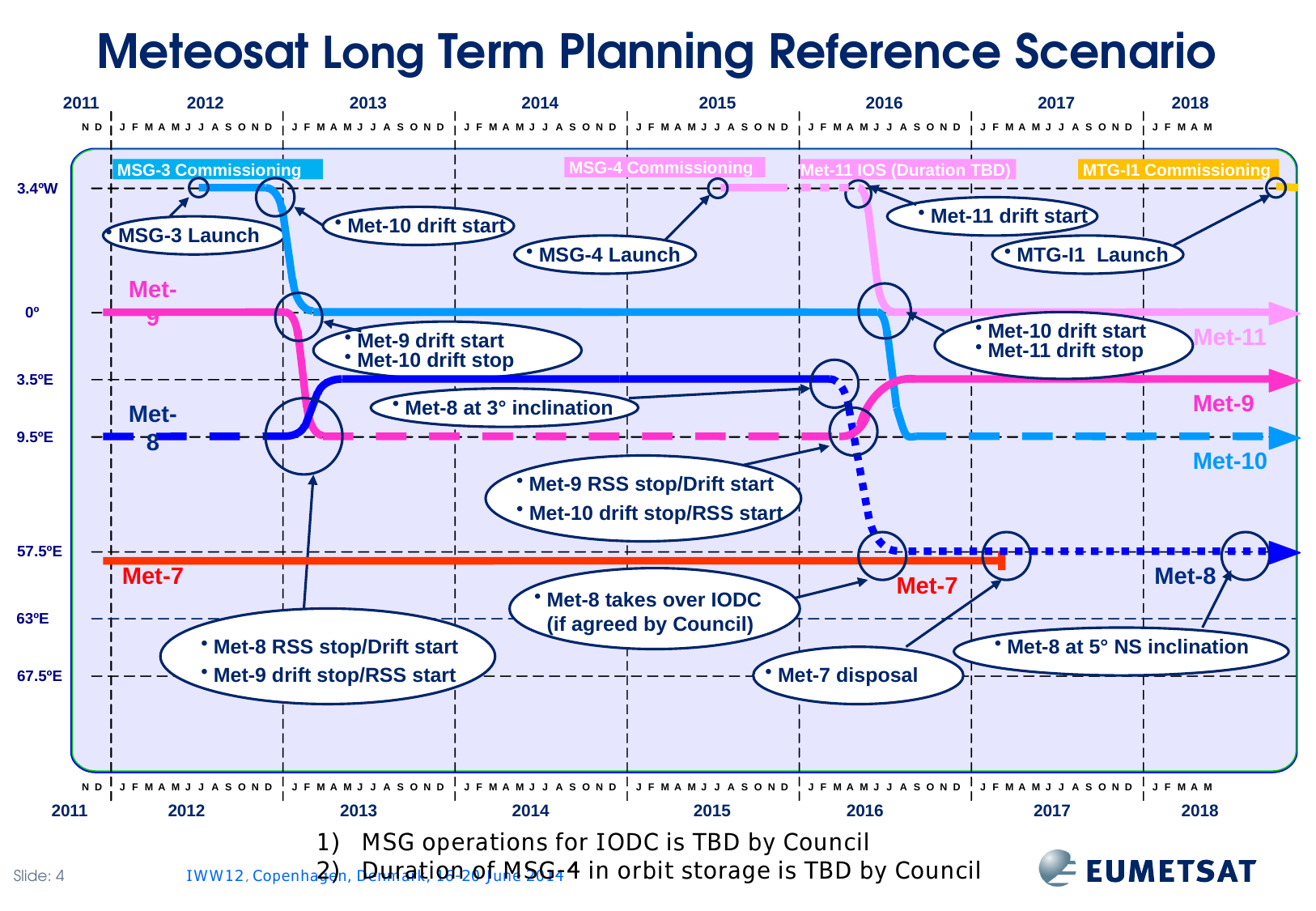

Meteosat Long Term Planning Reference Scenario
2011
2012
2013
2014
2015
2016
2017
2018

N
D
J
F
M
A
M
J
J
A
S
O
N
D
J
F
M
A
M
J
J
A
S
O
N
D
J
F
M
A
M
J
J
A
S
O
N
D
J
F
M
A
M
J
J
A
S
O
N
D
J
F
M
A
M
J
J
A
S
O
N
D
J
F
M
A
M
J
J
A
S
O
N
D
J
F
M
A
M

3.4ºW

0º

9.5ºE

57.5ºE

63ºE

67.5ºE

N
D
J
F
M
A
M
J
J
A
S
O
N
D
J
F
M
A
M
J
J
A
S
O
N
D
J
F
M
A
M
J
J
A
S
O
N
D
J
F
M
A
M
J
J
A
S
O
N
D
J
F
M
A
M
J
J
A
S
O
N
D
J
F
M
A
M
J
J
A
S
O
N
D
J
F
M
A
M
2011
2012
2013
2014
2015
2016
2017
2018
3.5ºE
 MSG-4 Commissioning
 MSG-3 Commissioning
Met-11 IOS (Duration TBD)
 MTG-I1 Commissioning

Met-11 drift start

Met-10 drift start

MSG-3 Launch

MSG-4 Launch

MTG-I1  Launch

Met-9

Met-10 drift start

Met-9 drift start
Met-11

Met-11 drift stop
Met-10 drift stop

Met-8 at 3° inclination

Met-9

Met-8

Met-10

Met-9 RSS stop/Drift start

Met-10 drift stop/RSS start

Met-8
Met-7

Met-7

Met-8 takes over IODC (if agreed by Council)

Met-8 at 5° NS inclination
Met-8 RSS stop/Drift start

Met-9 drift stop/RSS start
Met-7 disposal
MSG operations for IODC is TBD by Council
Duration of MSG-4 in orbit storage is TBD by Council